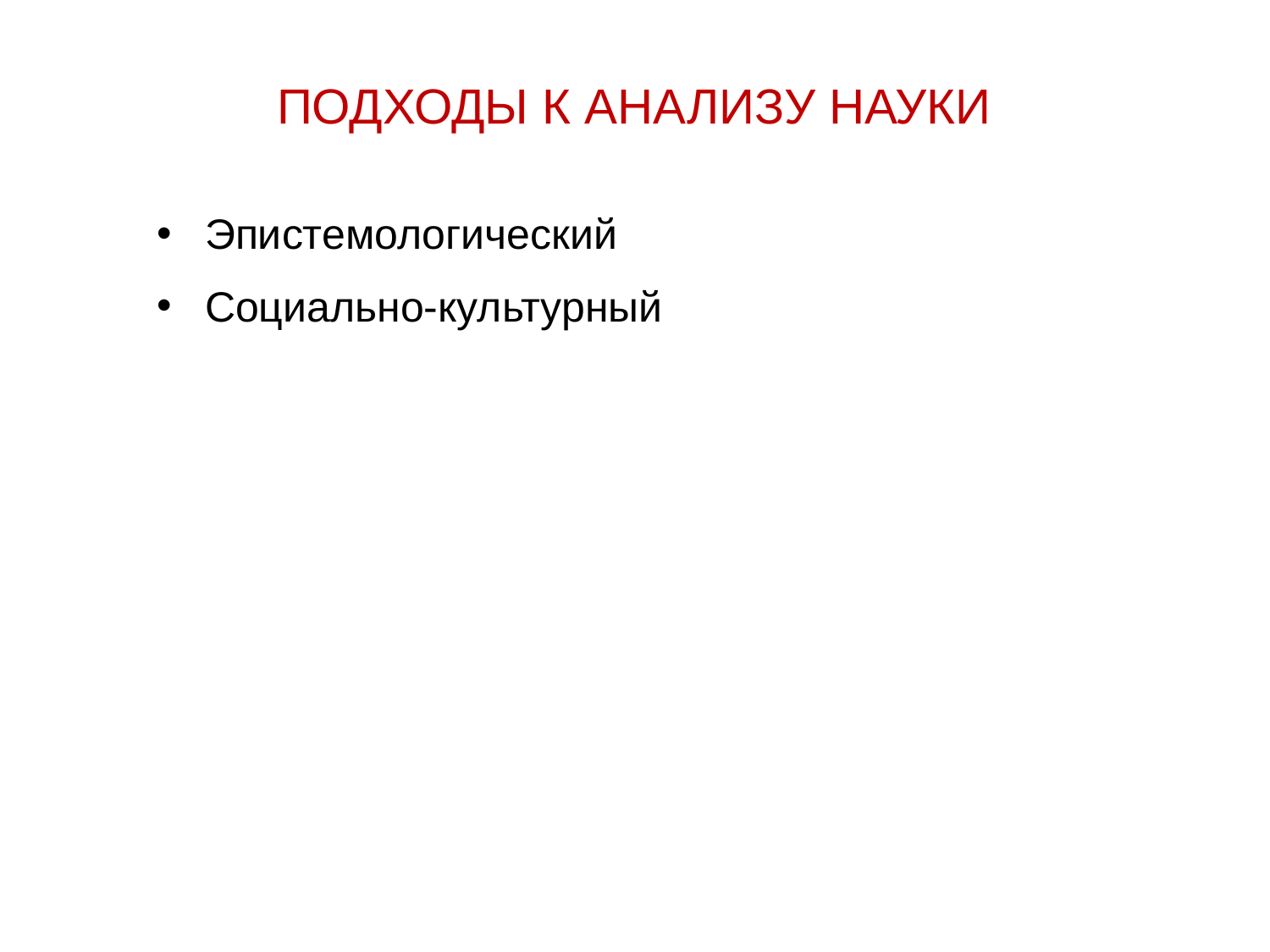

ПОДХОДЫ К АНАЛИЗУ НАУКИ
Эпистемологический
Социально-культурный
3